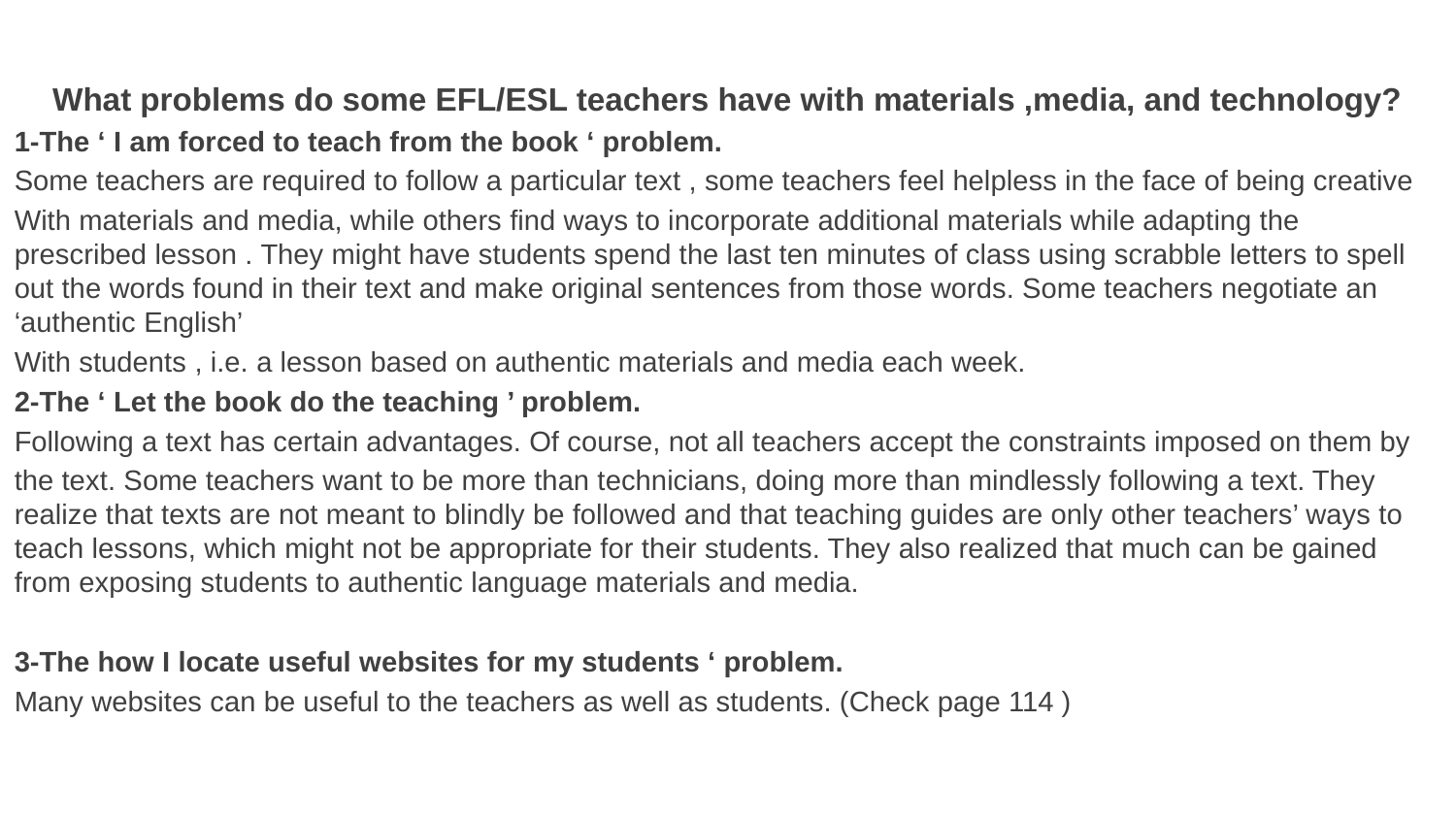

What problems do some EFL/ESL teachers have with materials ,media, and technology?
1-The ‘ I am forced to teach from the book ‘ problem.
Some teachers are required to follow a particular text , some teachers feel helpless in the face of being creative
With materials and media, while others find ways to incorporate additional materials while adapting the prescribed lesson . They might have students spend the last ten minutes of class using scrabble letters to spell out the words found in their text and make original sentences from those words. Some teachers negotiate an ‘authentic English’
With students , i.e. a lesson based on authentic materials and media each week.
2-The ‘ Let the book do the teaching ’ problem.
Following a text has certain advantages. Of course, not all teachers accept the constraints imposed on them by
the text. Some teachers want to be more than technicians, doing more than mindlessly following a text. They realize that texts are not meant to blindly be followed and that teaching guides are only other teachers’ ways to teach lessons, which might not be appropriate for their students. They also realized that much can be gained from exposing students to authentic language materials and media.

3-The how I locate useful websites for my students ‘ problem.
Many websites can be useful to the teachers as well as students. (Check page 114 )